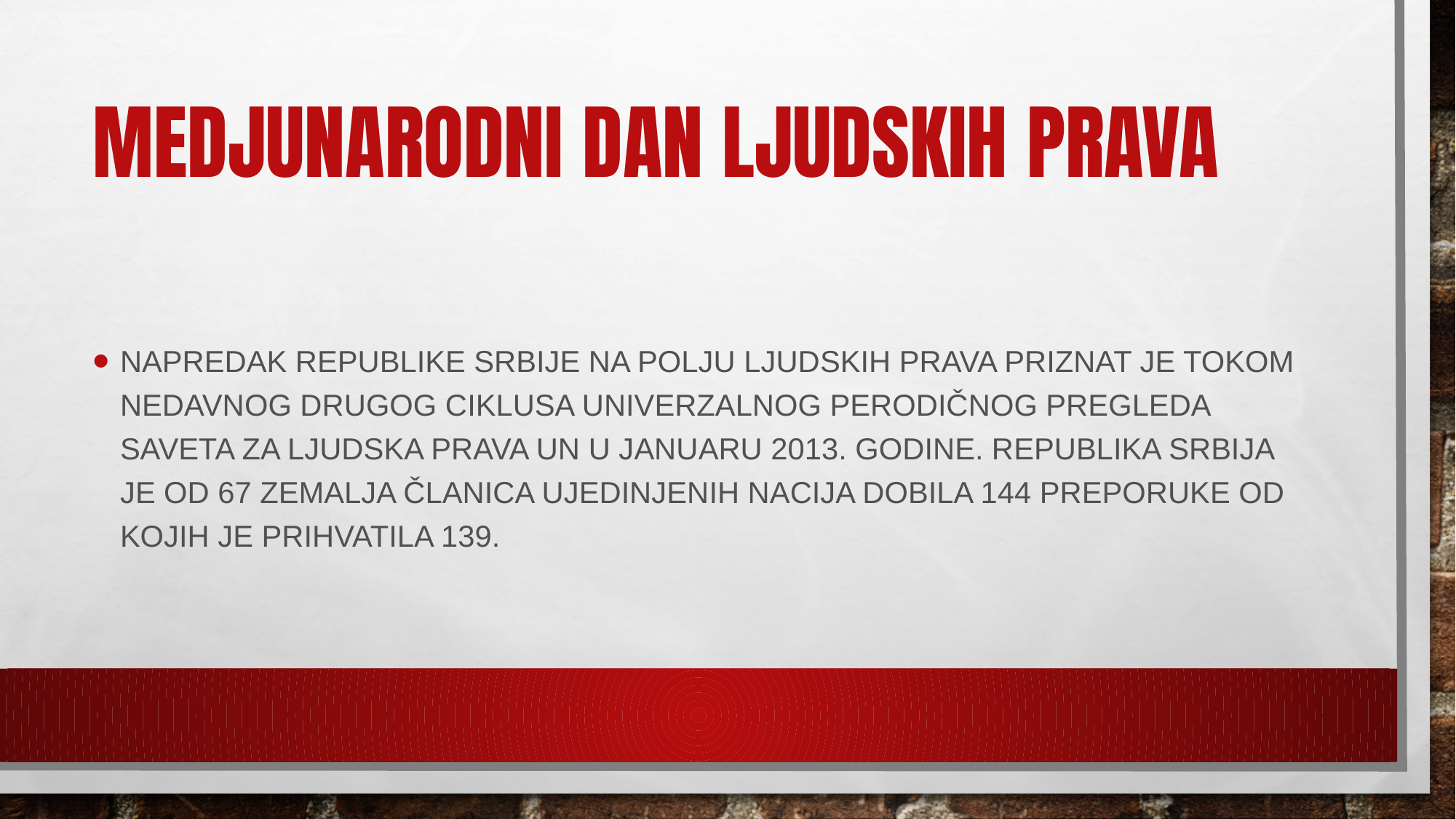

# Medjunarodni dan ljudskih prava
Napredak Republike Srbije na polju ljudskih prava priznat je tokom nedavnog drugog ciklusa Univerzalnog perodičnog pregleda Saveta za ljudska prava UN u januaru 2013. godine. Republika Srbija je od 67 zemalja članica Ujedinjenih nacija dobila 144 preporuke od kojih je prihvatila 139.